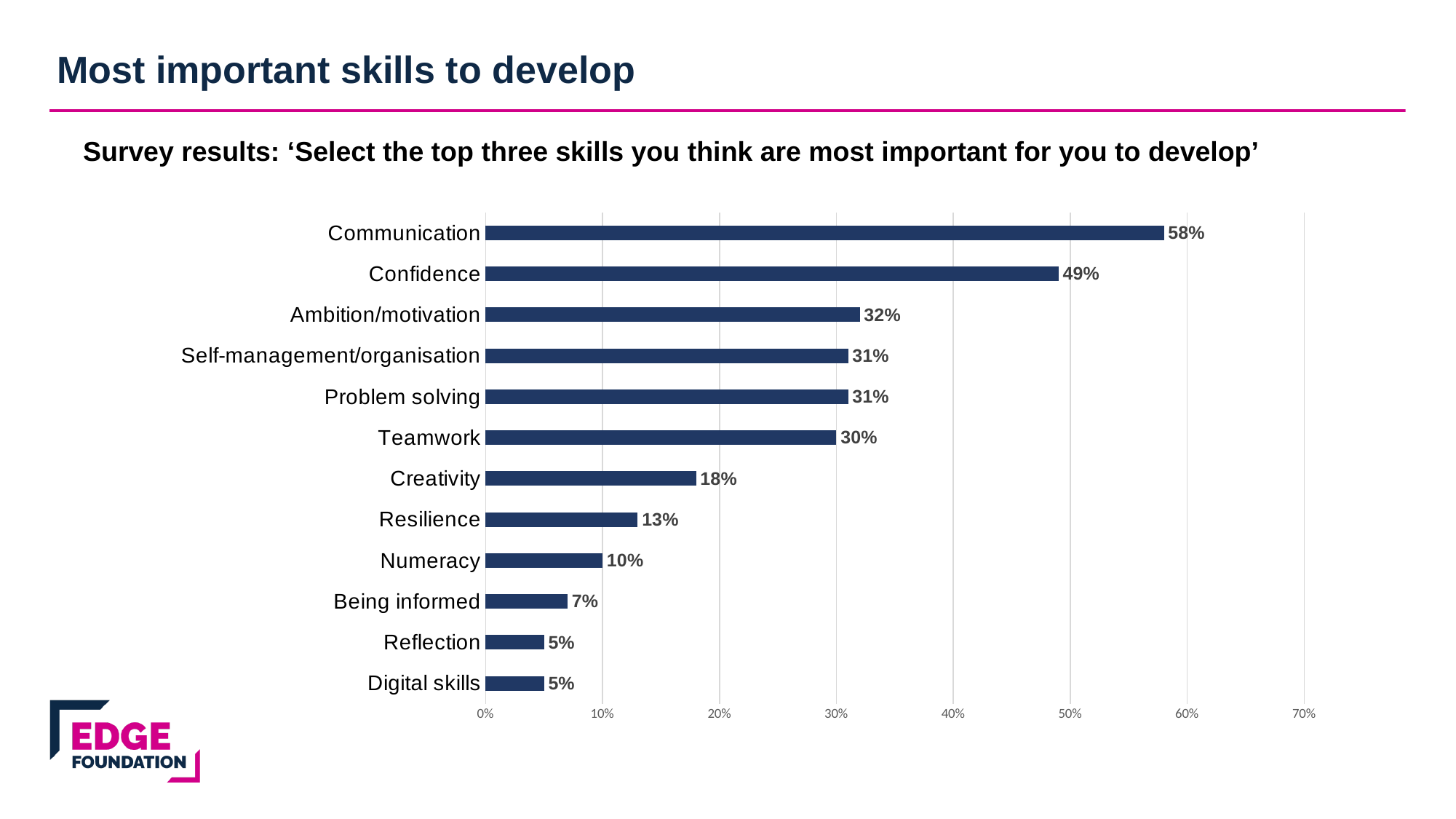

Most important skills to develop
Survey results: ‘Select the top three skills you think are most important for you to develop’

### Chart

| Category |  |
|---|---|
| Digital skills | 0.05 |
| Reflection | 0.05 |
| Being informed | 0.07 |
| Numeracy | 0.1 |
| Resilience | 0.13 |
| Creativity | 0.18 |
| Teamwork | 0.3 |
| Problem solving | 0.31 |
| Self-management/organisation | 0.31 |
| Ambition/motivation | 0.32 |
| Confidence | 0.49 |
| Communication | 0.58 |